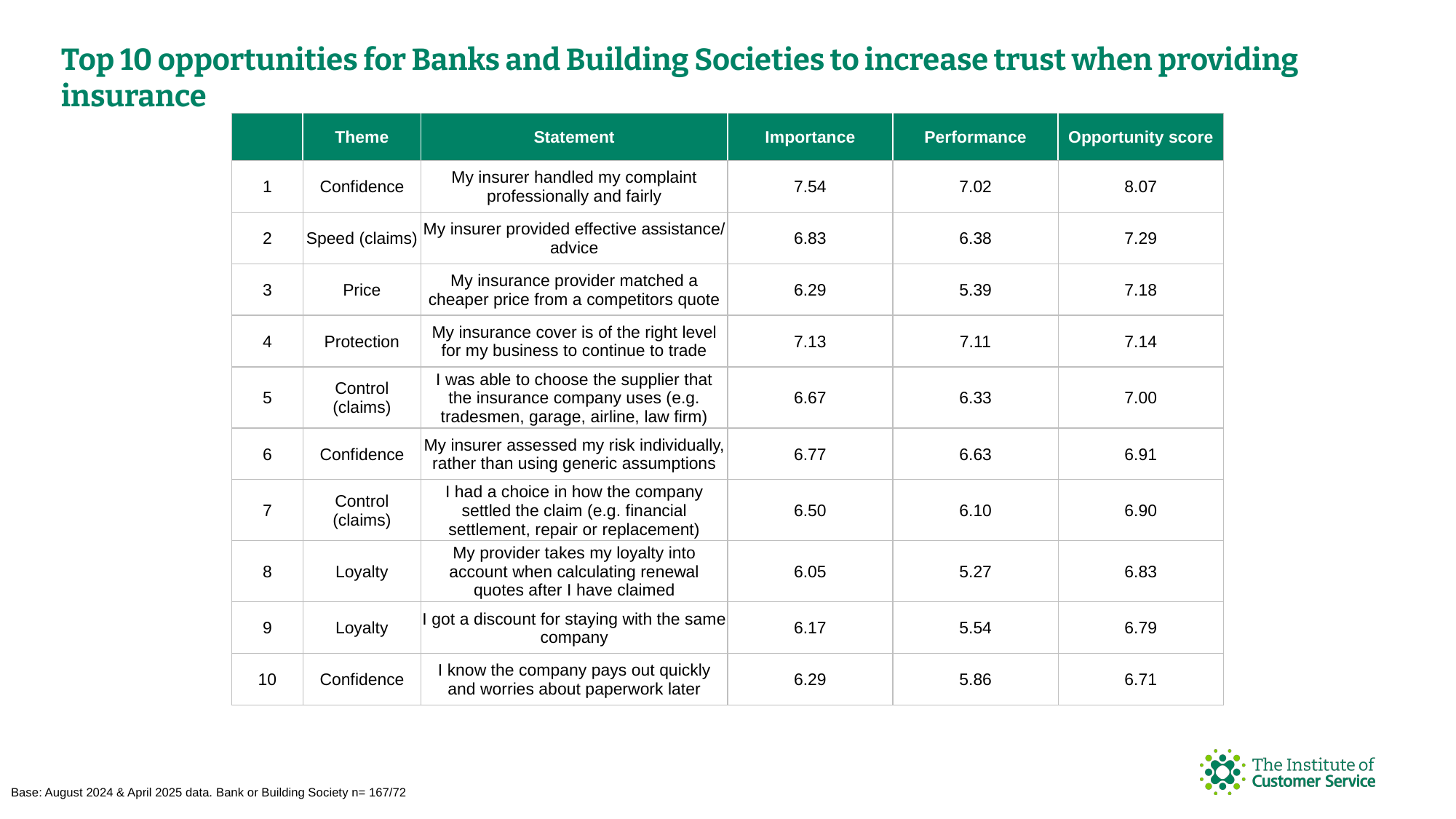

Top 10 opportunities for Banks and Building Societies to increase trust when providing insurance
|  | Theme | Statement | Importance | Performance | Opportunity score |
| --- | --- | --- | --- | --- | --- |
| 1 | Confidence | My insurer handled my complaint professionally and fairly | 7.54 | 7.02 | 8.07 |
| 2 | Speed (claims) | My insurer provided effective assistance/ advice | 6.83 | 6.38 | 7.29 |
| 3 | Price | My insurance provider matched a cheaper price from a competitors quote | 6.29 | 5.39 | 7.18 |
| 4 | Protection | My insurance cover is of the right level for my business to continue to trade | 7.13 | 7.11 | 7.14 |
| 5 | Control (claims) | I was able to choose the supplier that the insurance company uses (e.g. tradesmen, garage, airline, law firm) | 6.67 | 6.33 | 7.00 |
| 6 | Confidence | My insurer assessed my risk individually, rather than using generic assumptions | 6.77 | 6.63 | 6.91 |
| 7 | Control (claims) | I had a choice in how the company settled the claim (e.g. financial settlement, repair or replacement) | 6.50 | 6.10 | 6.90 |
| 8 | Loyalty | My provider takes my loyalty into account when calculating renewal quotes after I have claimed | 6.05 | 5.27 | 6.83 |
| 9 | Loyalty | I got a discount for staying with the same company | 6.17 | 5.54 | 6.79 |
| 10 | Confidence | I know the company pays out quickly and worries about paperwork later | 6.29 | 5.86 | 6.71 |
Base: August 2024 & April 2025 data. Bank or Building Society n= 167/72